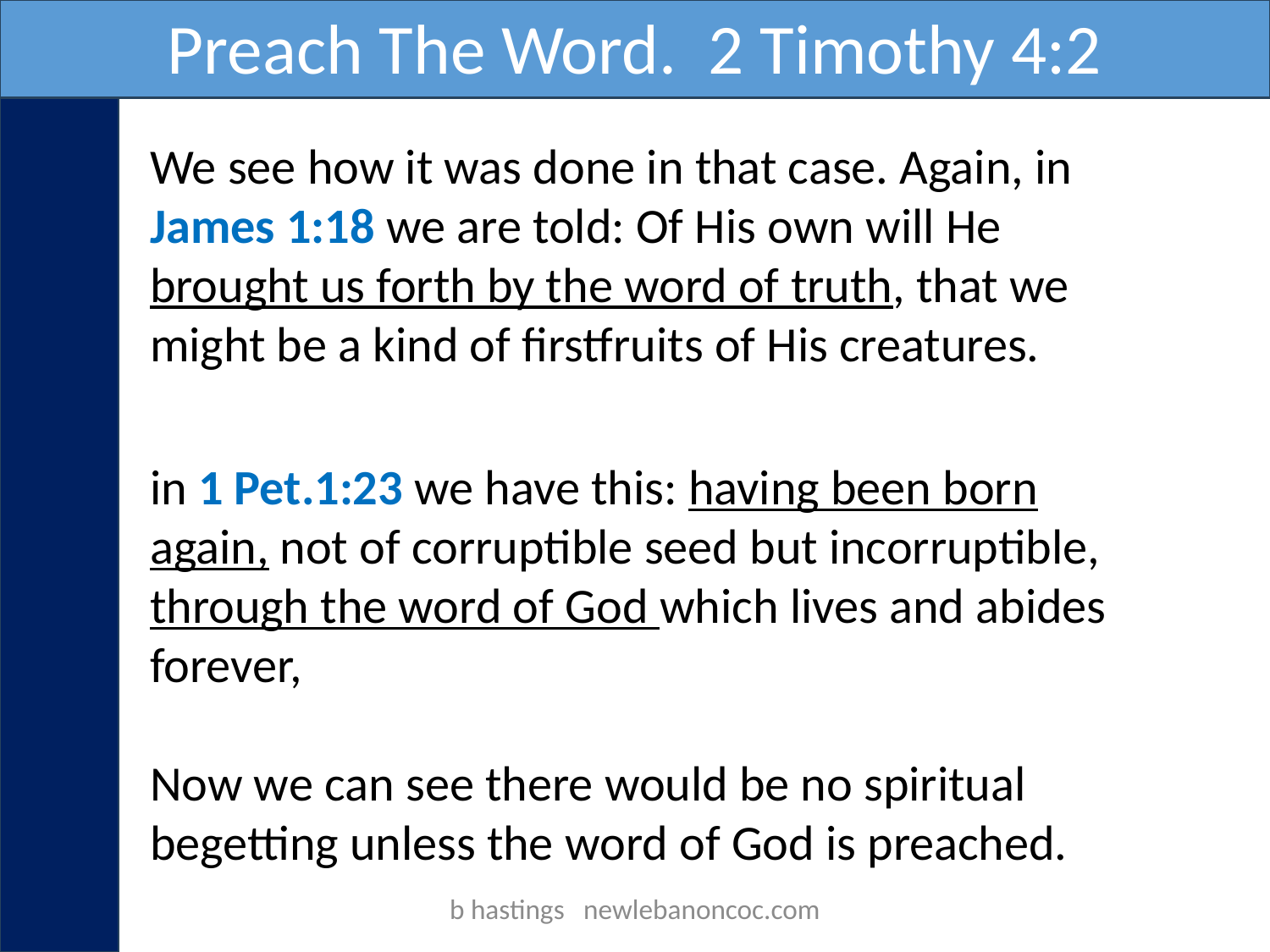

Preach The Word.  2 Timothy 4:2
We see how it was done in that case. Again, in James 1:18 we are told: Of His own will He brought us forth by the word of truth, that we might be a kind of firstfruits of His creatures.

in 1 Pet.1:23 we have this: having been born again, not of corruptible seed but incorruptible, through the word of God which lives and abides forever,

Now we can see there would be no spiritual begetting unless the word of God is preached.
b hastings   newlebanoncoc.com